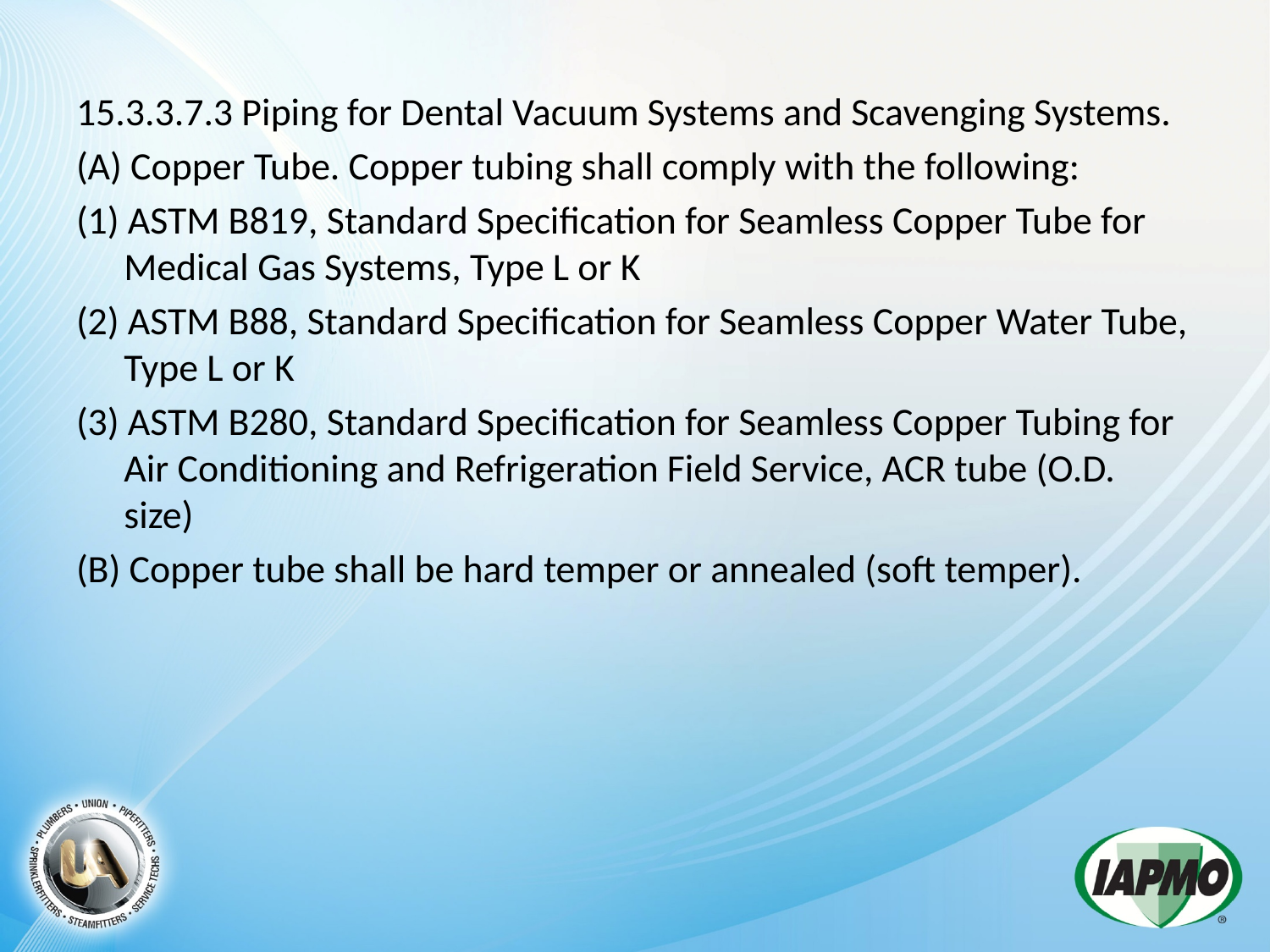

15.3.3.7.3 Piping for Dental Vacuum Systems and Scavenging Systems.
(A) Copper Tube. Copper tubing shall comply with the following:
(1) ASTM B819, Standard Specification for Seamless Copper Tube for Medical Gas Systems, Type L or K
(2) ASTM B88, Standard Specification for Seamless Copper Water Tube, Type L or K
(3) ASTM B280, Standard Specification for Seamless Copper Tubing for Air Conditioning and Refrigeration Field Service, ACR tube (O.D. size)
(B) Copper tube shall be hard temper or annealed (soft temper).